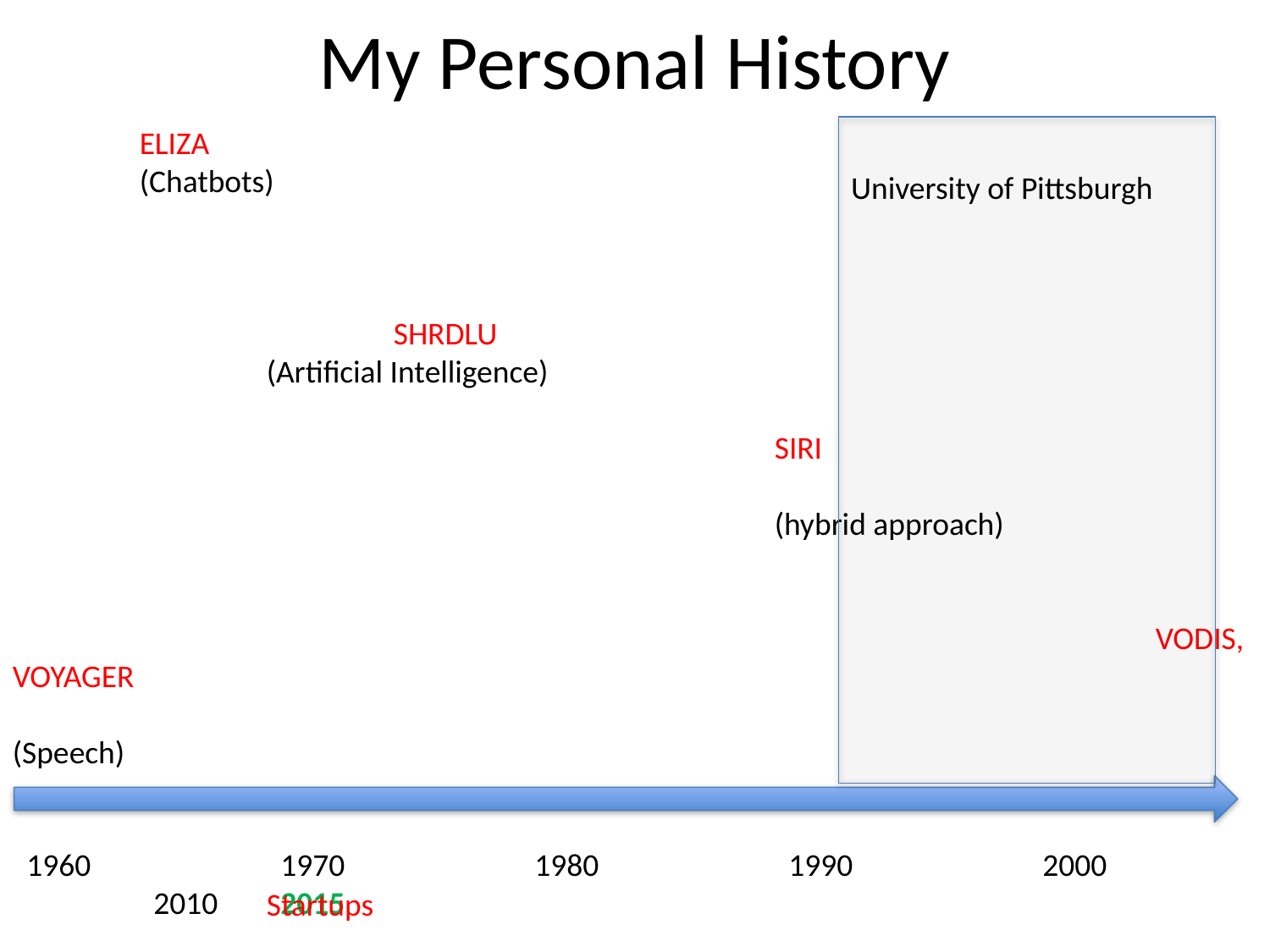

# My Personal History
	ELIZA
     	(Chatbots)

			SHRDLU
             		(Artificial Intelligence)
															SIRI
															(hybrid approach)

									VODIS, VOYAGER
									(Speech)

											Startups

  Computer								Interactive			Devices
  Prototypes								Telephone			(e.g. smartphones)

University of Pittsburgh

1960		1970		1980		1990		2000		2010	2015